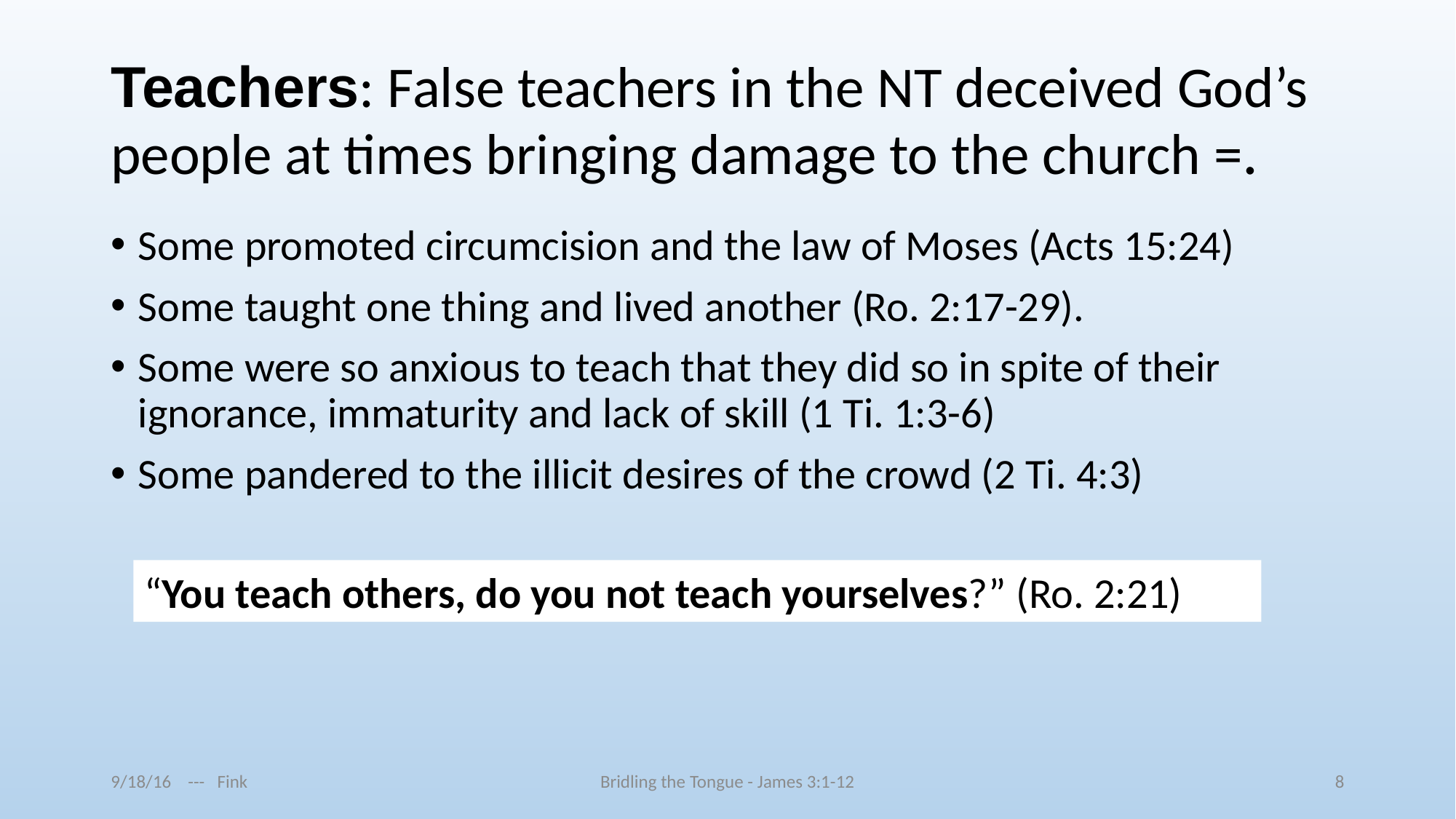

# Teachers: False teachers in the NT deceived God’s people at times bringing damage to the church =.
Some promoted circumcision and the law of Moses (Acts 15:24)
Some taught one thing and lived another (Ro. 2:17-29).
Some were so anxious to teach that they did so in spite of their ignorance, immaturity and lack of skill (1 Ti. 1:3-6)
Some pandered to the illicit desires of the crowd (2 Ti. 4:3)
“You teach others, do you not teach yourselves?” (Ro. 2:21)
9/18/16    ---   Fink
Bridling the Tongue - James 3:1-12
8